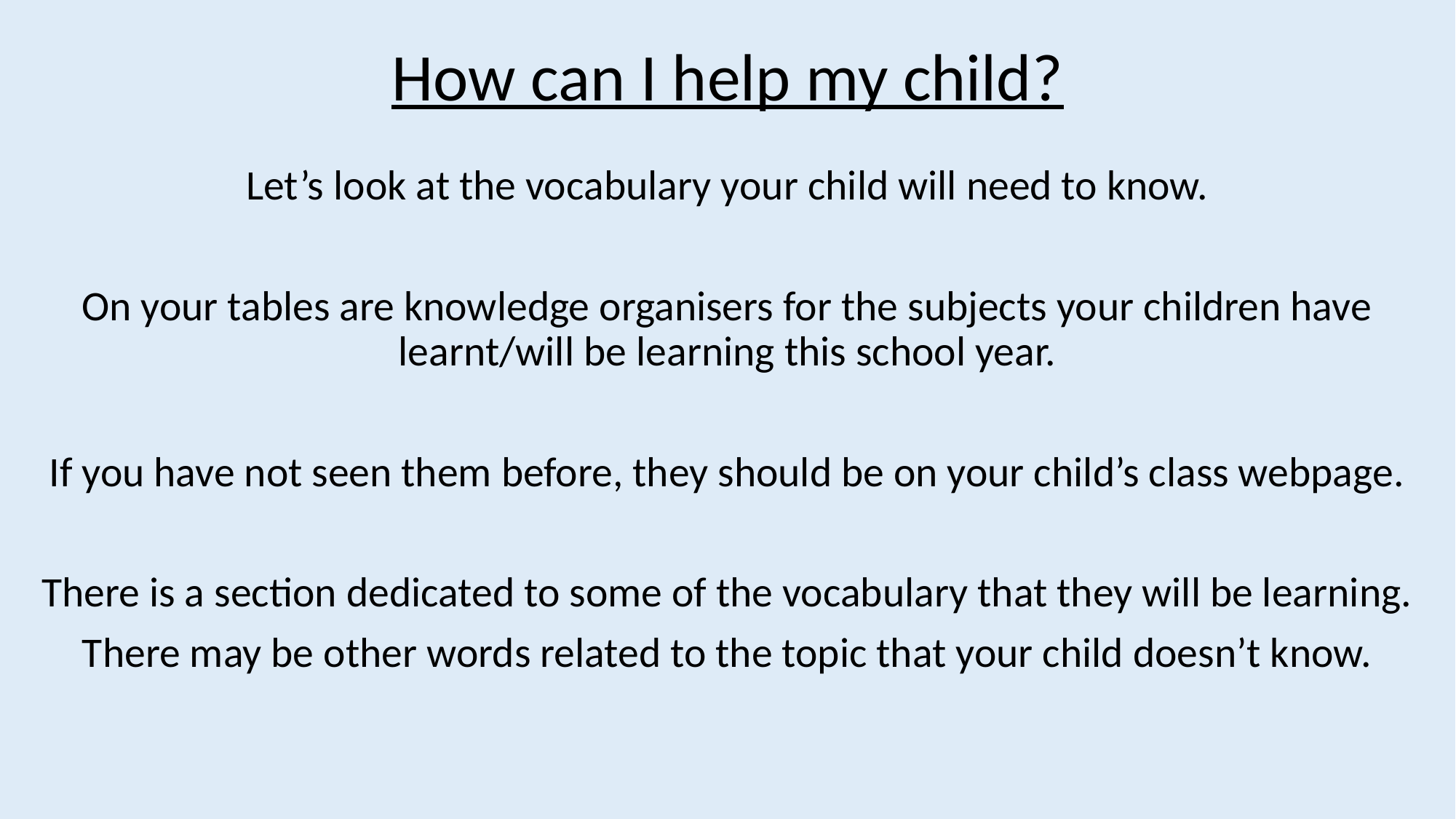

# How can I help my child?
Let’s look at the vocabulary your child will need to know.

On your tables are knowledge organisers for the subjects your children have learnt/will be learning this school year.

If you have not seen them before, they should be on your child’s class webpage.

There is a section dedicated to some of the vocabulary that they will be learning.
There may be other words related to the topic that your child doesn’t know.